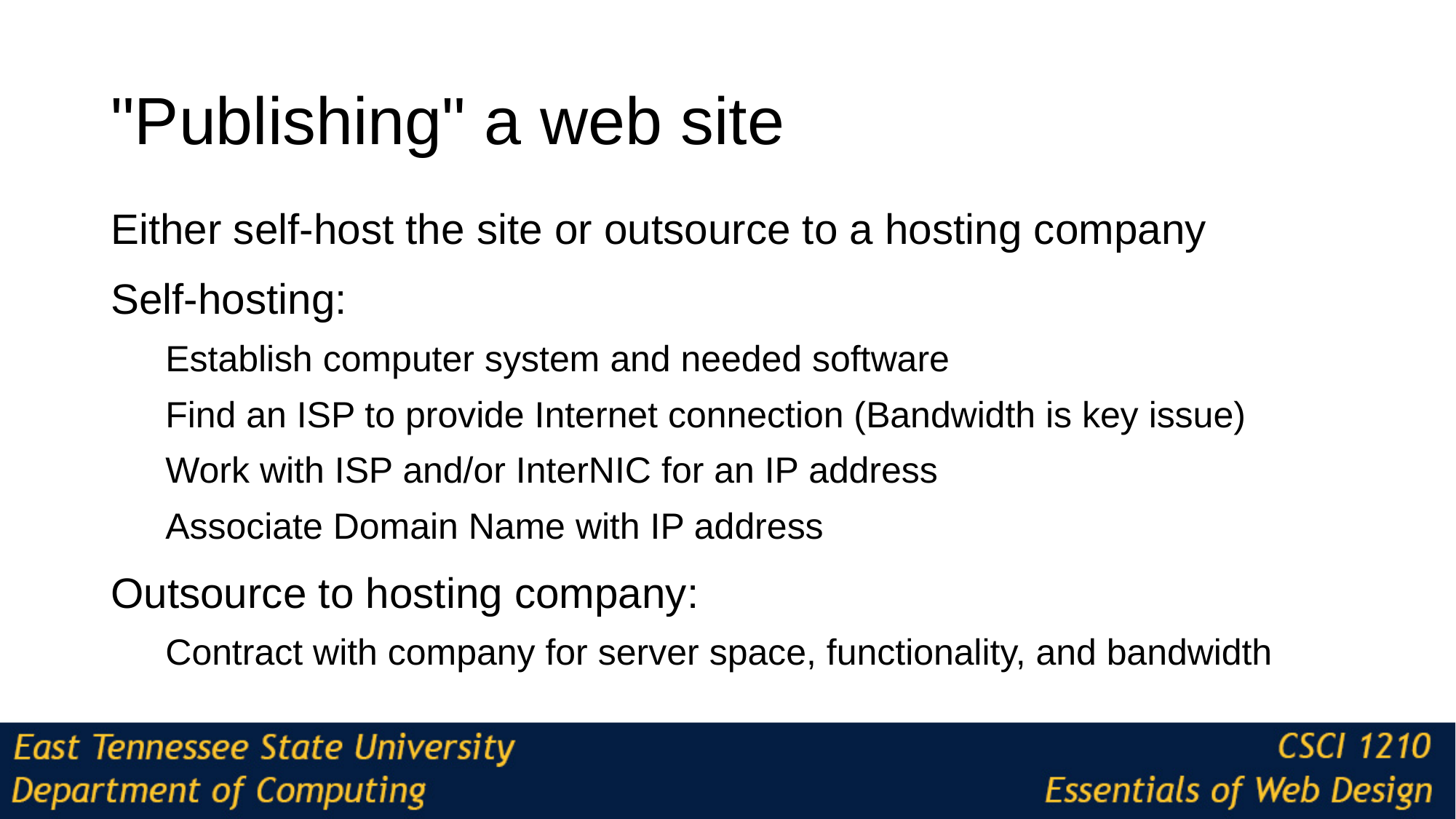

# "Publishing" a web site
Either self-host the site or outsource to a hosting company
Self-hosting:
Establish computer system and needed software
Find an ISP to provide Internet connection (Bandwidth is key issue)
Work with ISP and/or InterNIC for an IP address
Associate Domain Name with IP address
Outsource to hosting company:
Contract with company for server space, functionality, and bandwidth